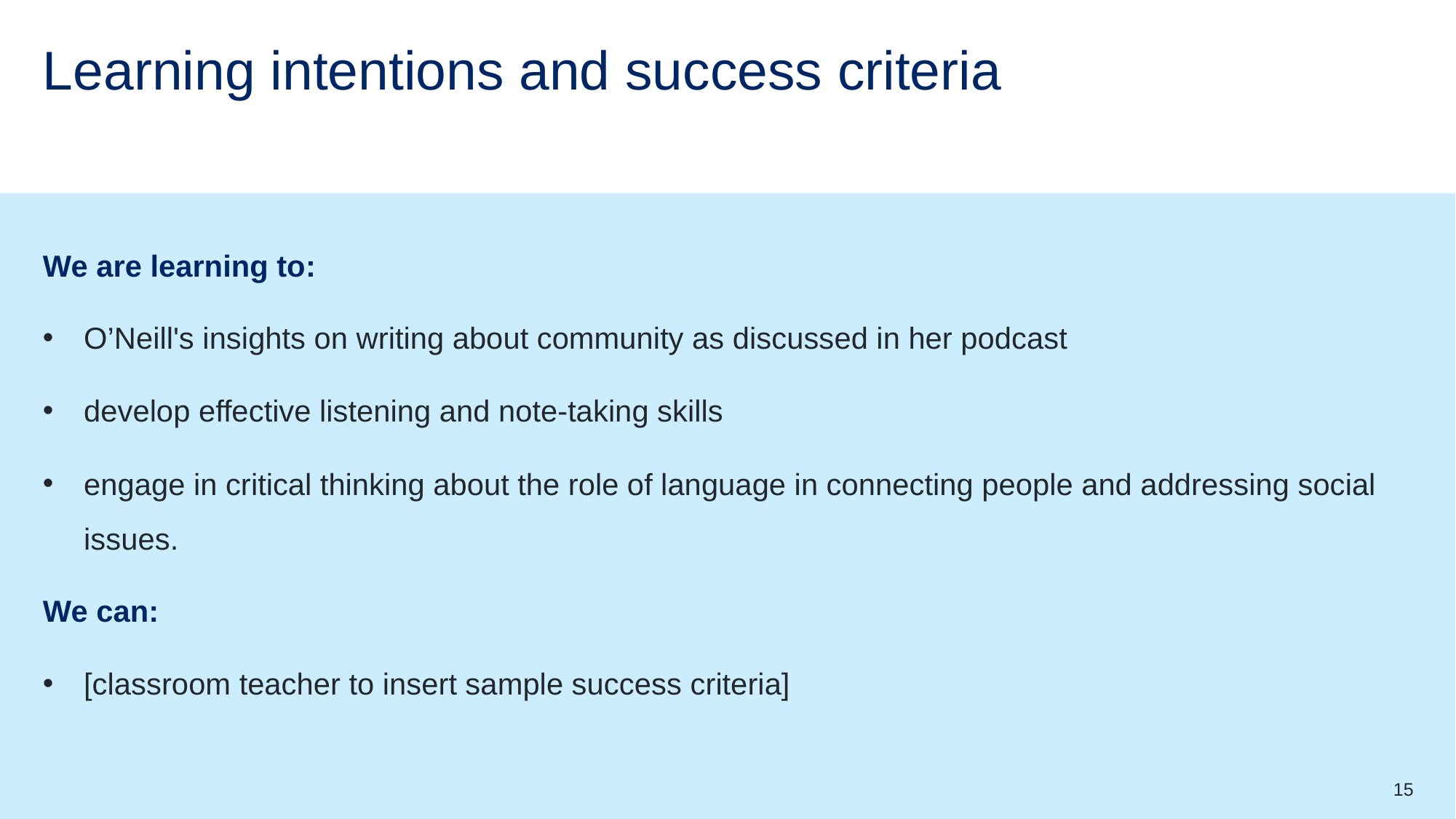

# Learning intentions and success criteria (3)
We are learning to:
O’Neill's insights on writing about community as discussed in her podcast
develop effective listening and note-taking skills
engage in critical thinking about the role of language in connecting people and addressing social issues.
We can:
[classroom teacher to insert sample success criteria]

15